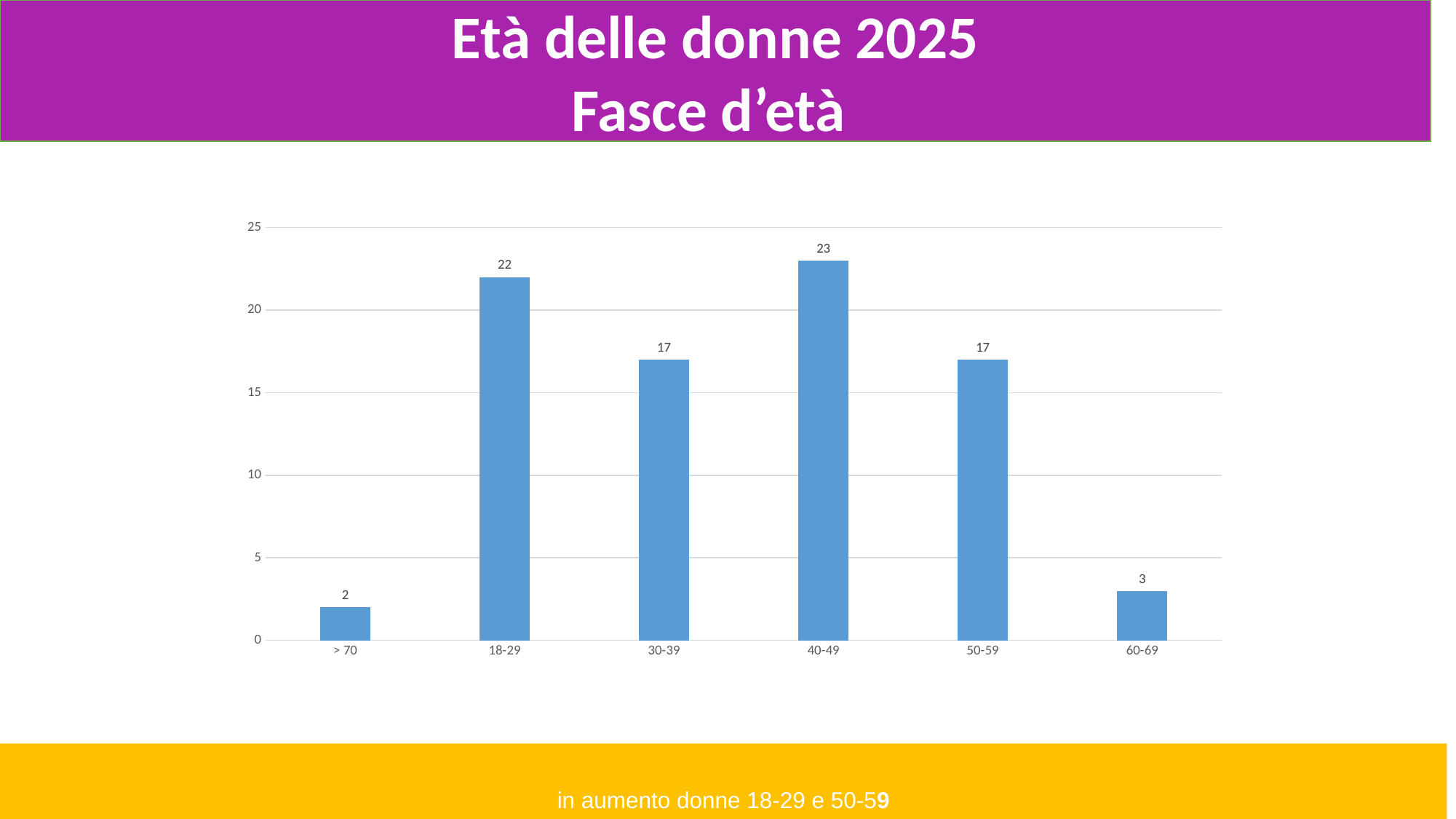

Età delle donne 2025
Fasce d’età

### Chart

| Category | Totale |
|---|---|
| > 70 | 2.0 |
| 18-29 | 22.0 |
| 30-39 | 17.0 |
| 40-49 | 23.0 |
| 50-59 | 17.0 |
| 60-69 | 3.0 |
in aumento donne 18-29 e 50-59